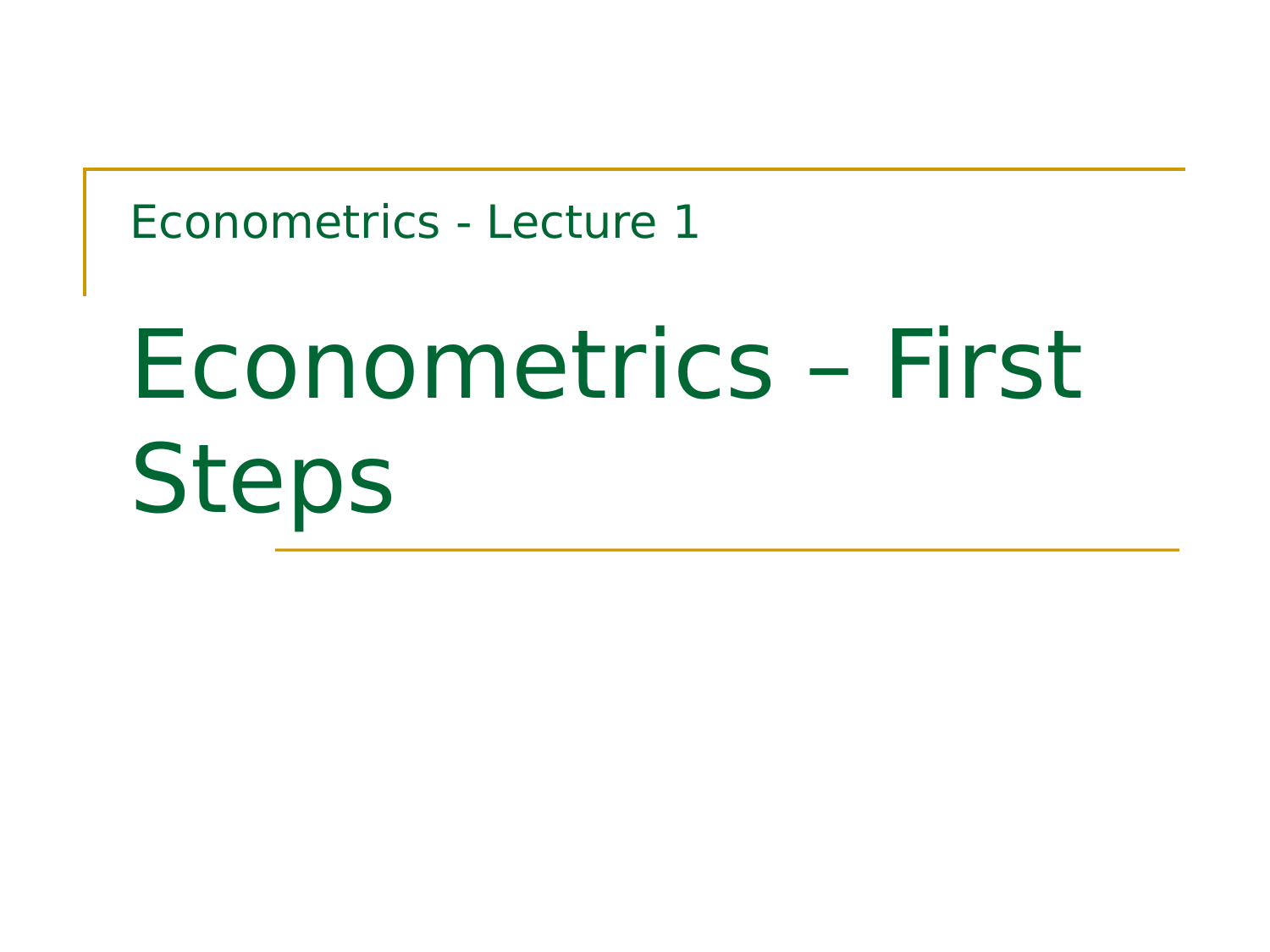

# Econometrics - Lecture 1 Econometrics – First Steps